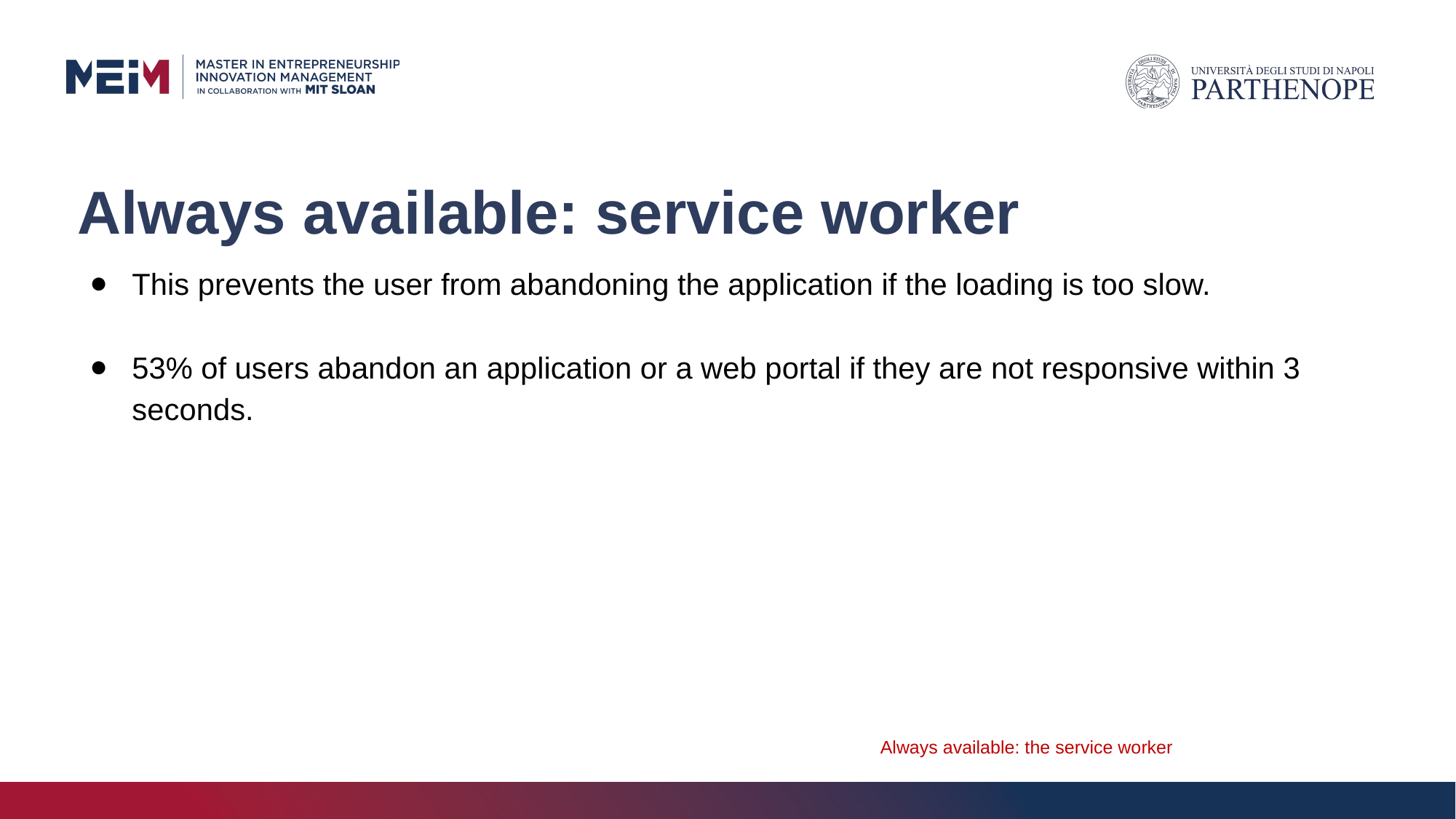

# Always available: service worker
This prevents the user from abandoning the application if the loading is too slow.

53% of users abandon an application or a web portal if they are not responsive within 3 seconds.

Always available: the service worker